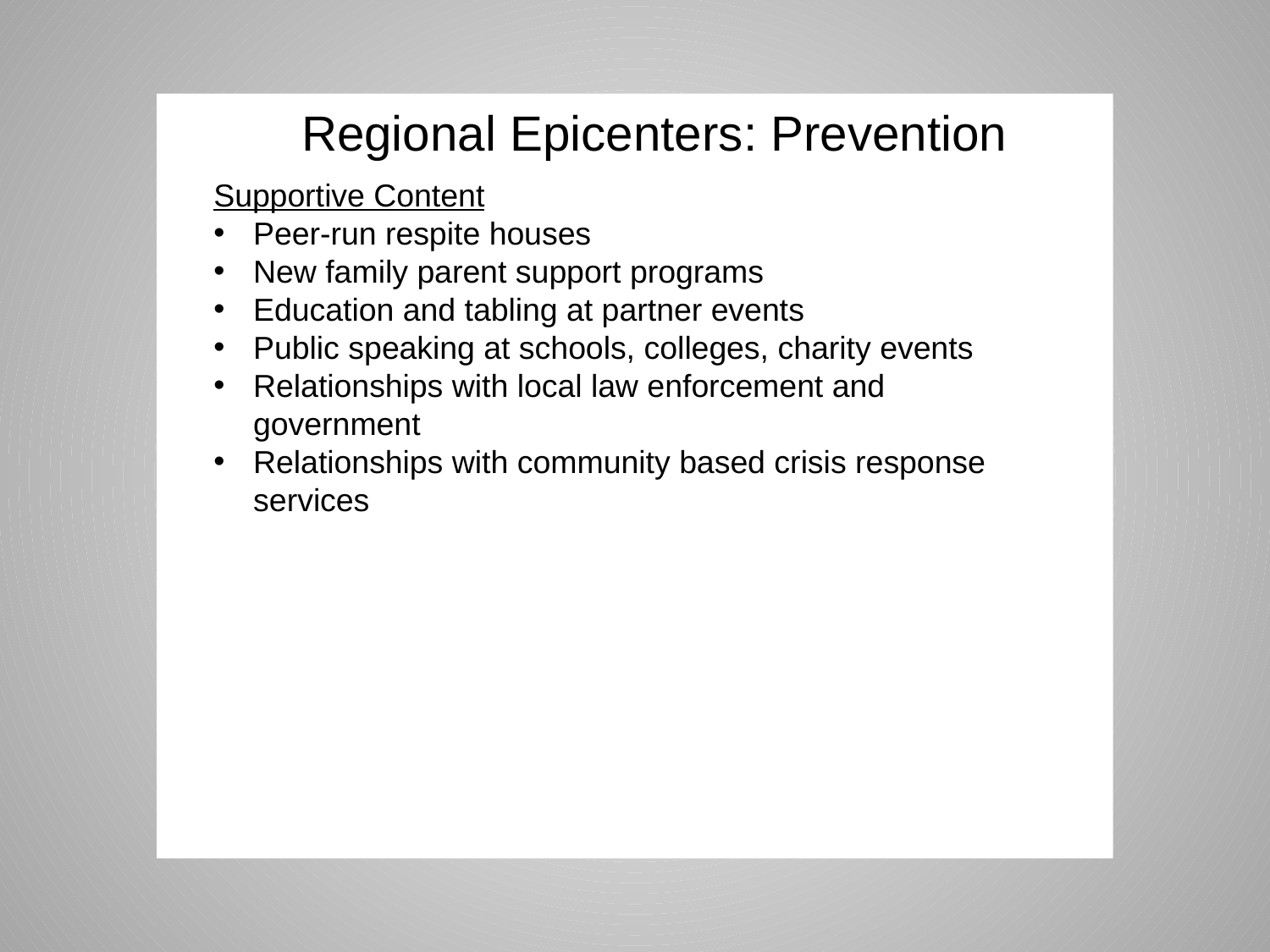

Regional Epicenters: Prevention

Supportive Content
Peer-run respite houses
New family parent support programs
Education and tabling at partner events
Public speaking at schools, colleges, charity events
Relationships with local law enforcement and government
Relationships with community based crisis response services